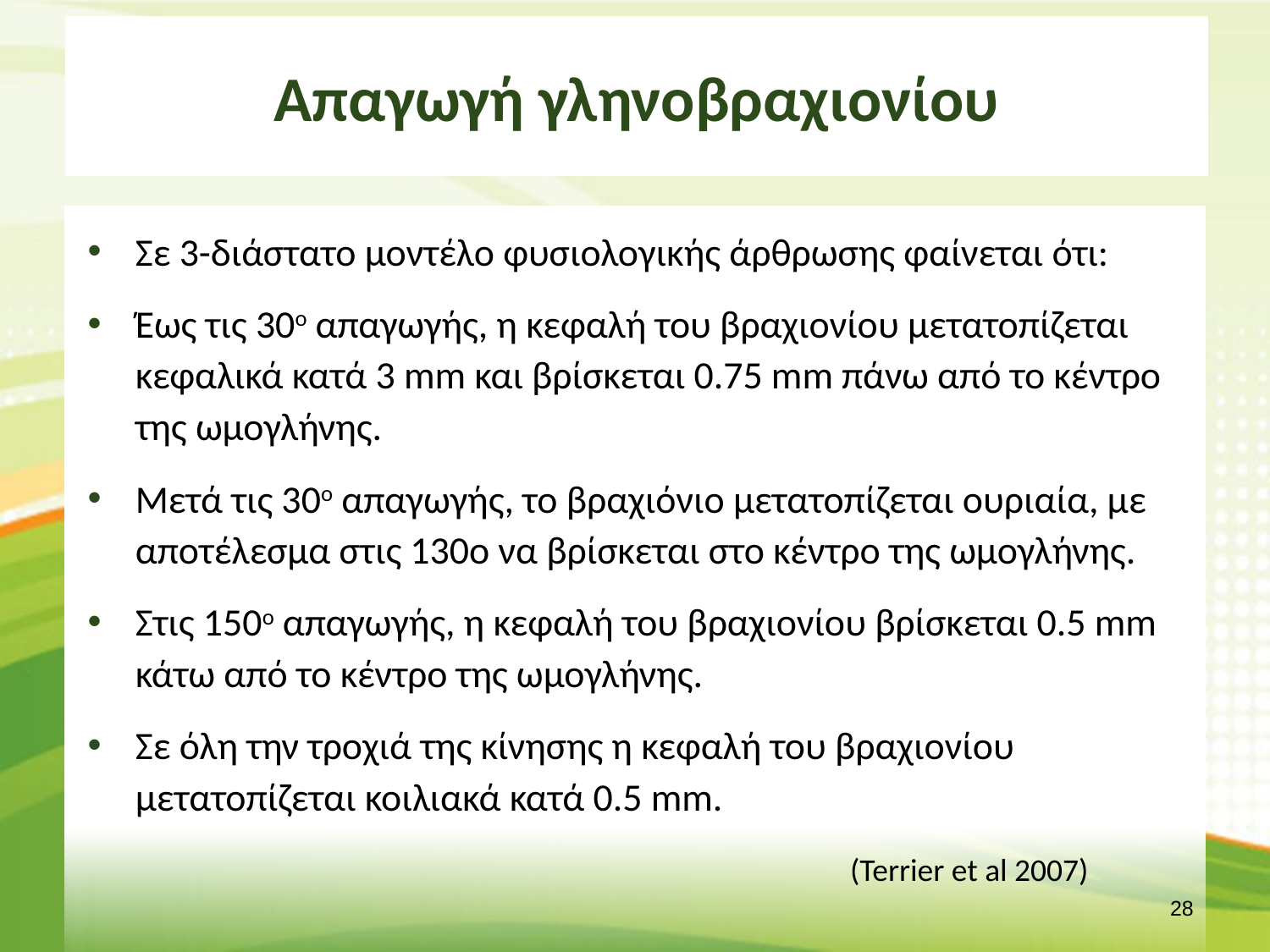

# Απαγωγή γληνοβραχιονίου
Σε 3-διάστατο μοντέλο φυσιολογικής άρθρωσης φαίνεται ότι:
Έως τις 30ο απαγωγής, η κεφαλή του βραχιονίου μετατοπίζεται κεφαλικά κατά 3 mm και βρίσκεται 0.75 mm πάνω από το κέντρο της ωμογλήνης.
Μετά τις 30ο απαγωγής, το βραχιόνιο μετατοπίζεται ουριαία, με αποτέλεσμα στις 130ο να βρίσκεται στο κέντρο της ωμογλήνης.
Στις 150ο απαγωγής, η κεφαλή του βραχιονίου βρίσκεται 0.5 mm κάτω από το κέντρο της ωμογλήνης.
Σε όλη την τροχιά της κίνησης η κεφαλή του βραχιονίου μετατοπίζεται κοιλιακά κατά 0.5 mm.
(Terrier et al 2007)
28